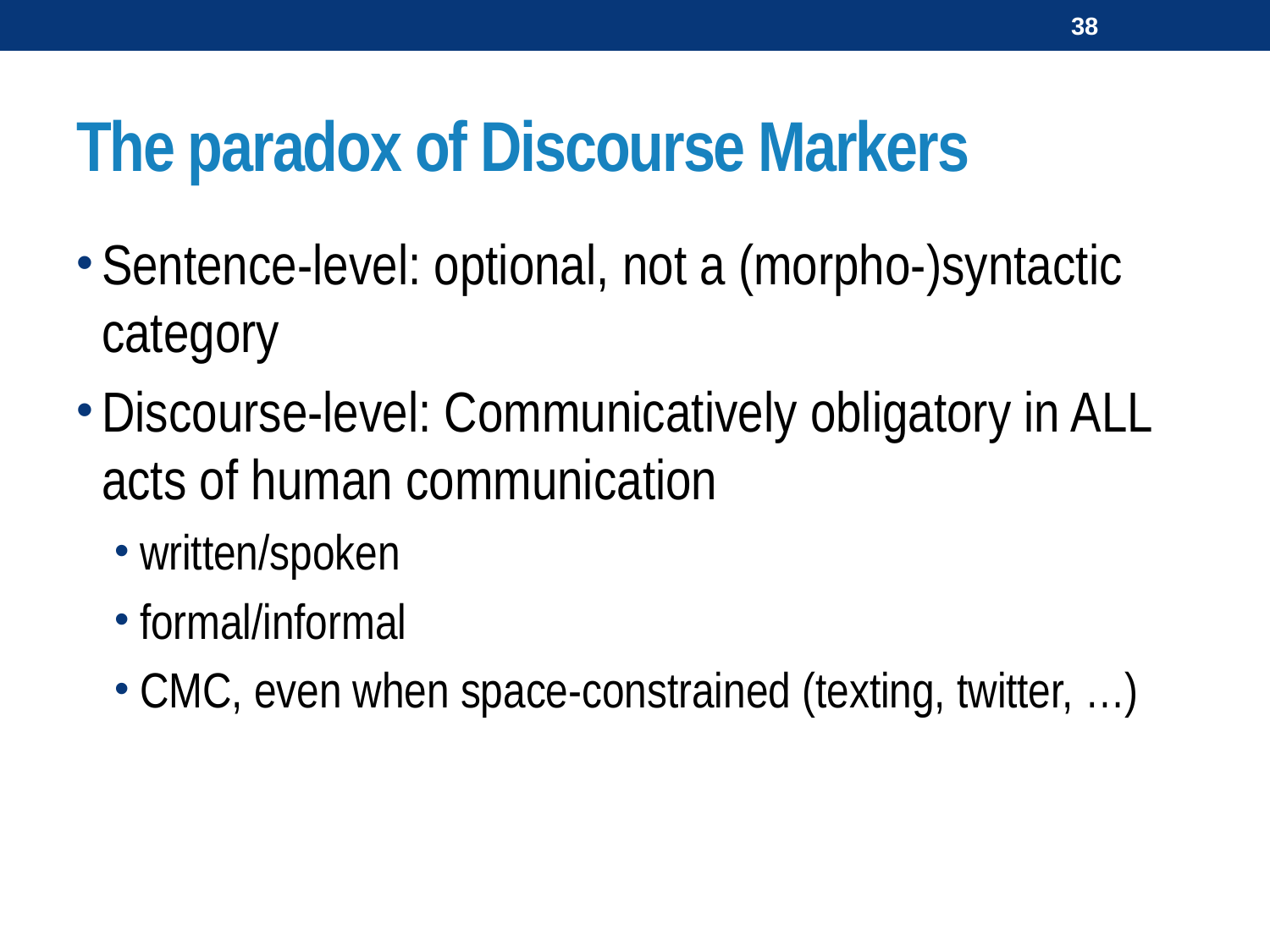

38
# The paradox of Discourse Markers
Sentence-level: optional, not a (morpho-)syntactic category
Discourse-level: Communicatively obligatory in ALL acts of human communication
written/spoken
formal/informal
CMC, even when space-constrained (texting, twitter, …)